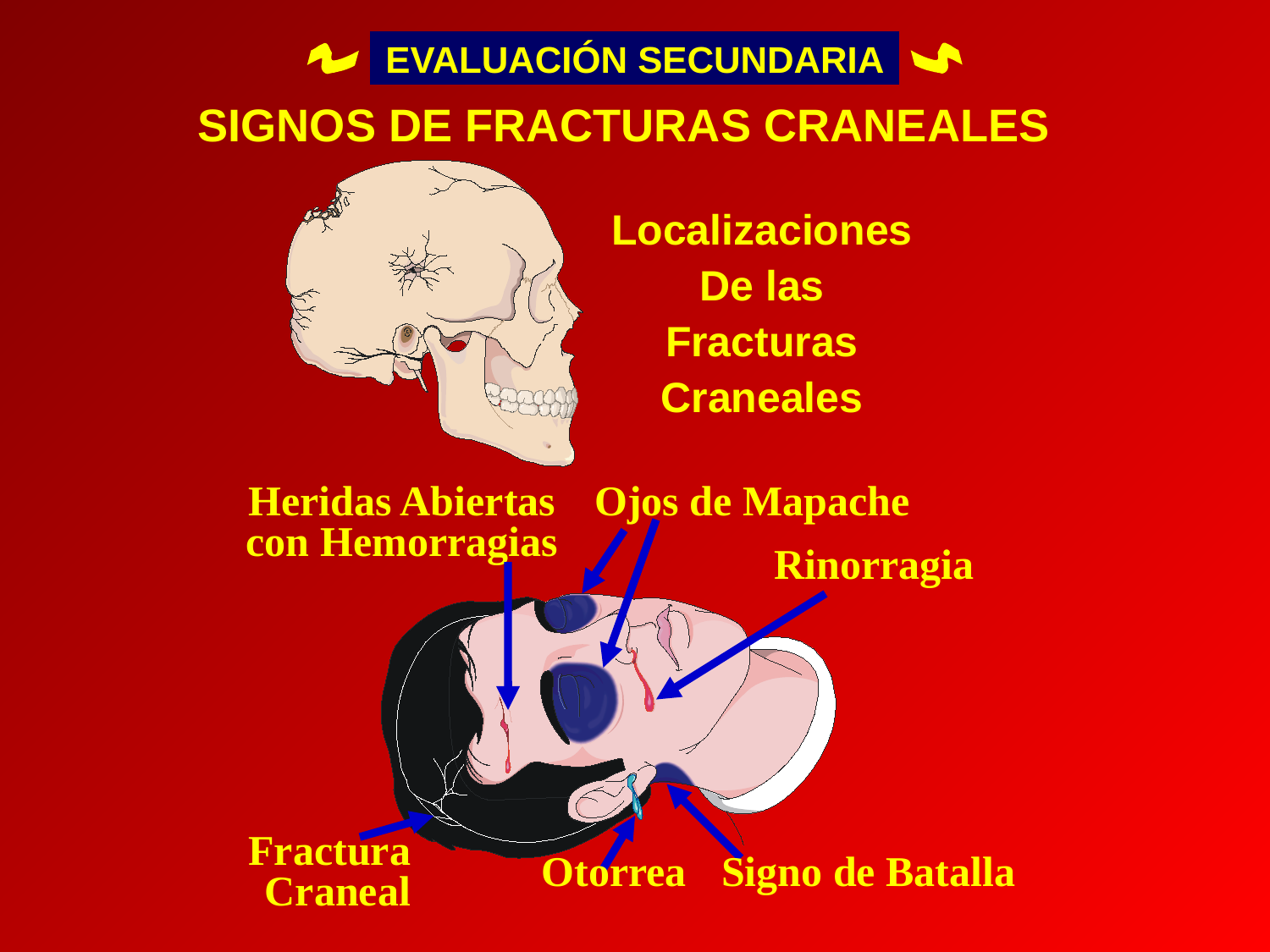

EVALUACIÓN SECUNDARIA

SIGNOS DE FRACTURAS CRANEALES

Localizaciones
De las
Fracturas
Craneales
Heridas Abiertas
con Hemorragias
Ojos de Mapache

Rinorragia

Fractura Craneal
Otorrea
Signo de Batalla